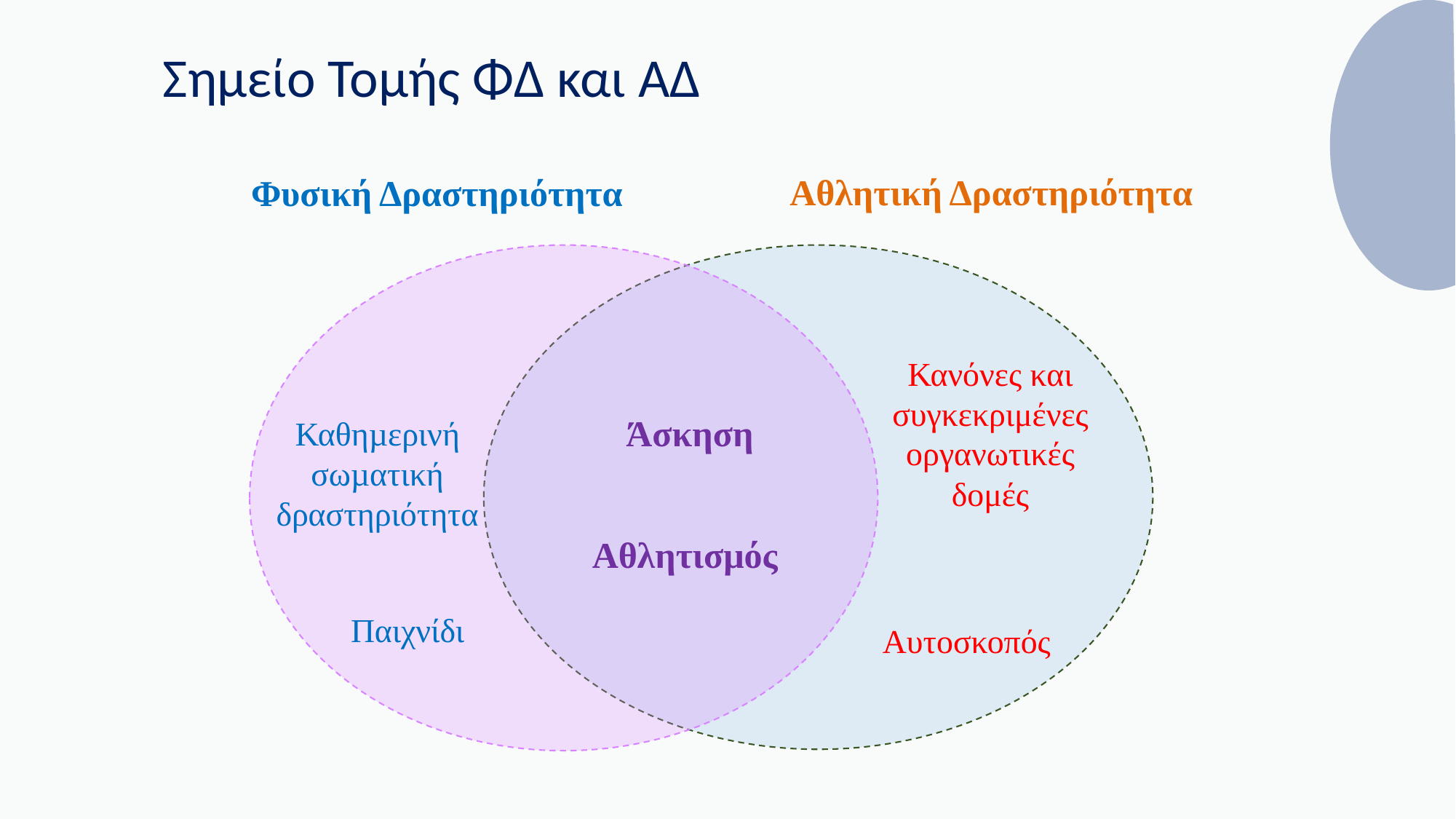

Σημείο Τομής ΦΔ και ΑΔ
#
Αθλητική Δραστηριότητα
Φυσική Δραστηριότητα

Κανόνες και συγκεκριμένες οργανωτικές δομές
Άσκηση
Καθηµερινή σωµατική δραστηριότητα
Αθλητισμός
Παιχνίδι
Αυτοσκοπός